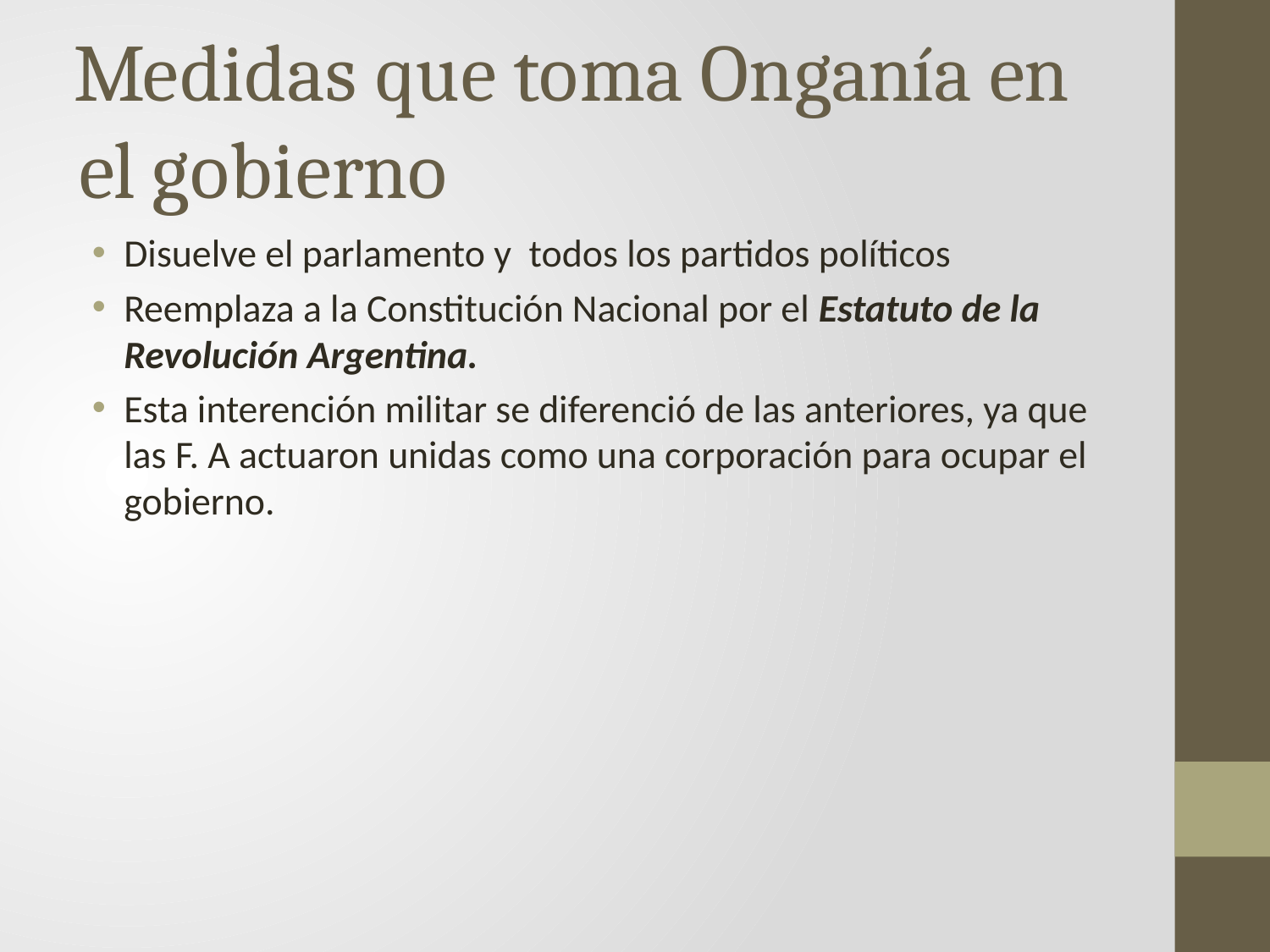

# Medidas que toma Onganía en el gobierno
Disuelve el parlamento y  todos los partidos políticos
Reemplaza a la Constitución Nacional por el Estatuto de la Revolución Argentina.
Esta interención militar se diferenció de las anteriores, ya que las F. A actuaron unidas como una corporación para ocupar el gobierno.